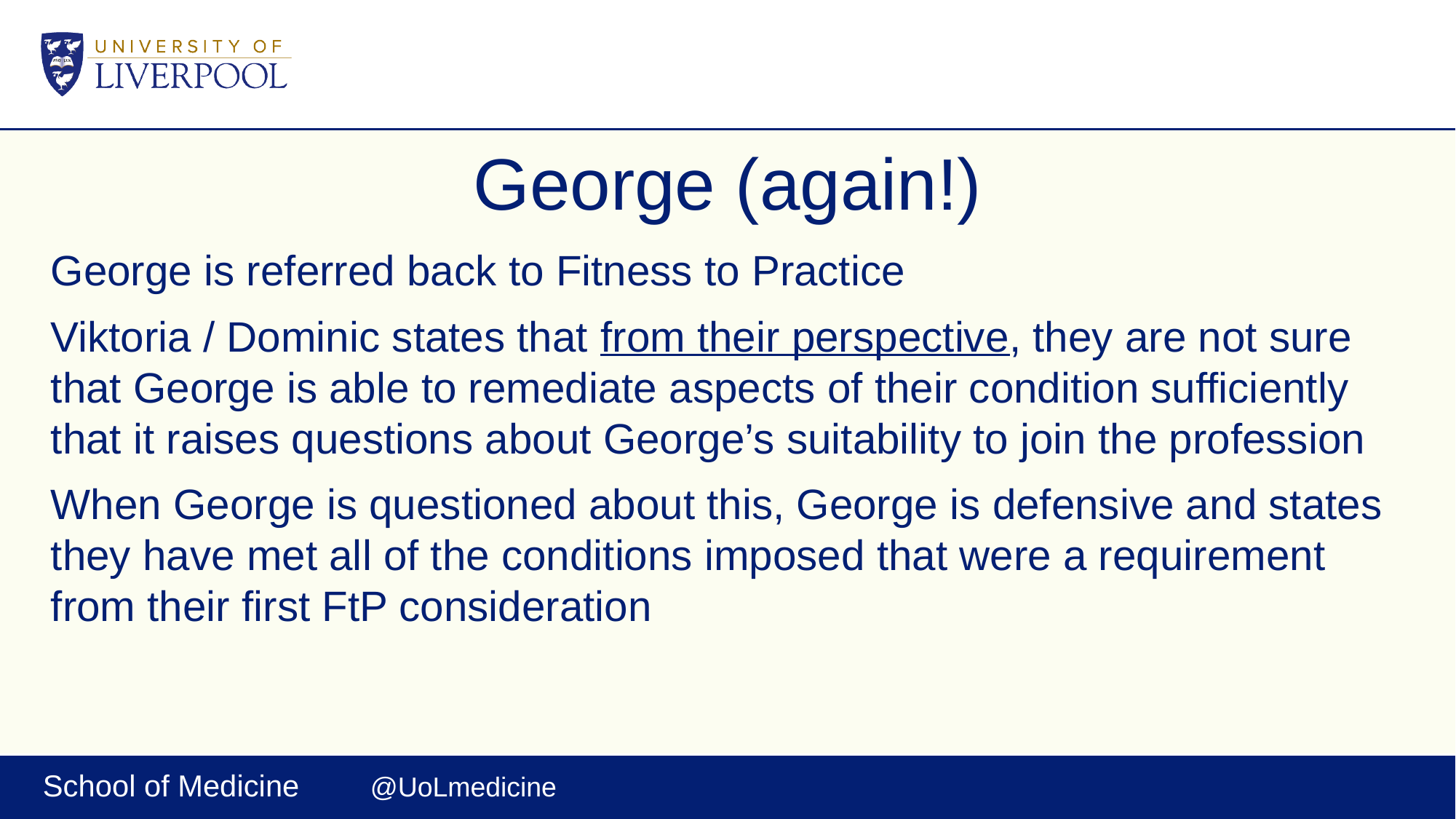

# George (again!)
George is referred back to Fitness to Practice
Viktoria / Dominic states that from their perspective, they are not sure that George is able to remediate aspects of their condition sufficiently that it raises questions about George’s suitability to join the profession
When George is questioned about this, George is defensive and states they have met all of the conditions imposed that were a requirement from their first FtP consideration